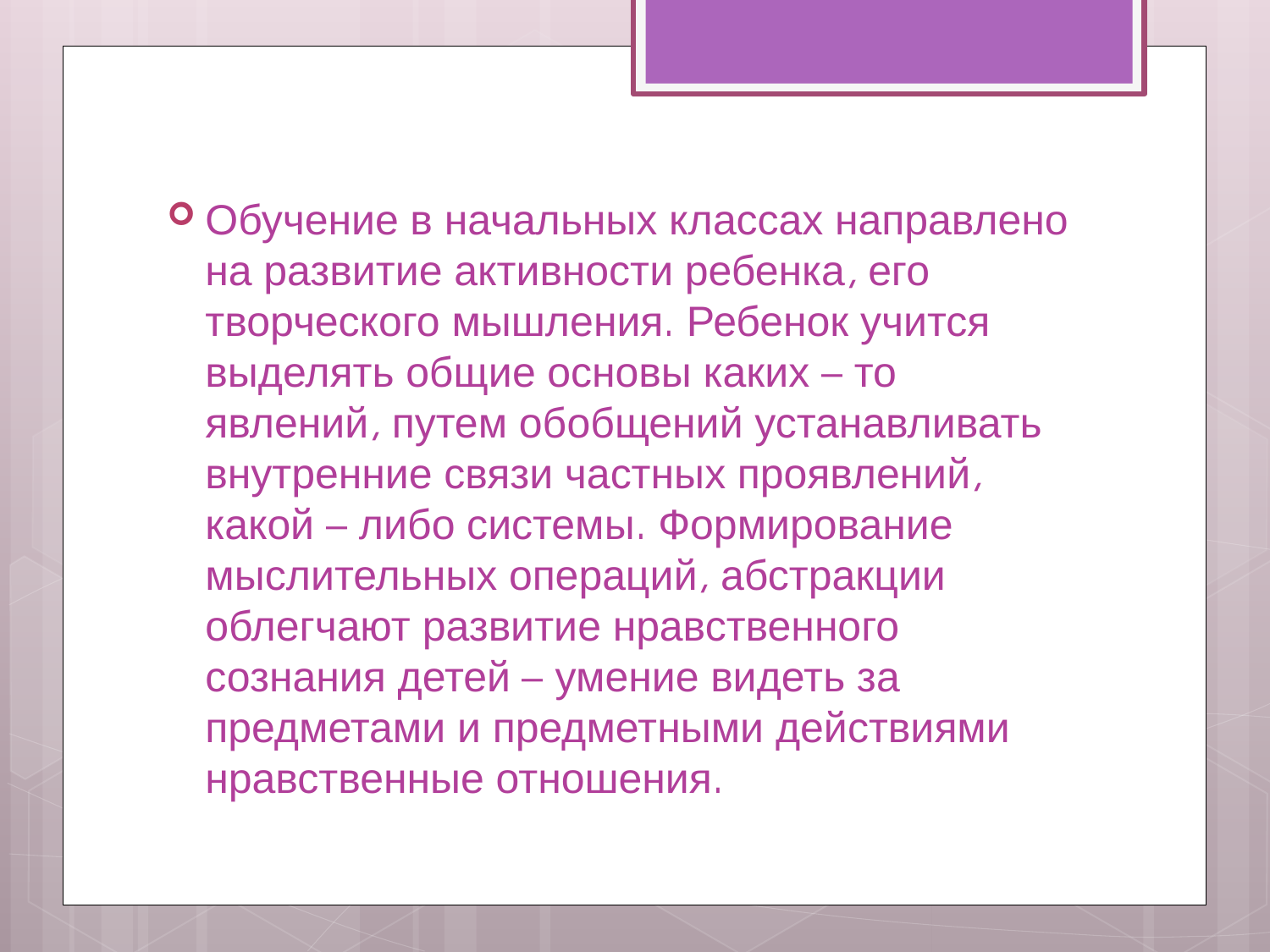

Обучение в начальных классах направлено на развитие активности ребенка, его творческого мышления. Ребенок учится выделять общие основы каких – то явлений, путем обобщений устанавливать внутренние связи частных проявлений, какой – либо системы. Формирование мыслительных операций, абстракции облегчают развитие нравственного сознания детей – умение видеть за предметами и предметными действиями нравственные отношения.